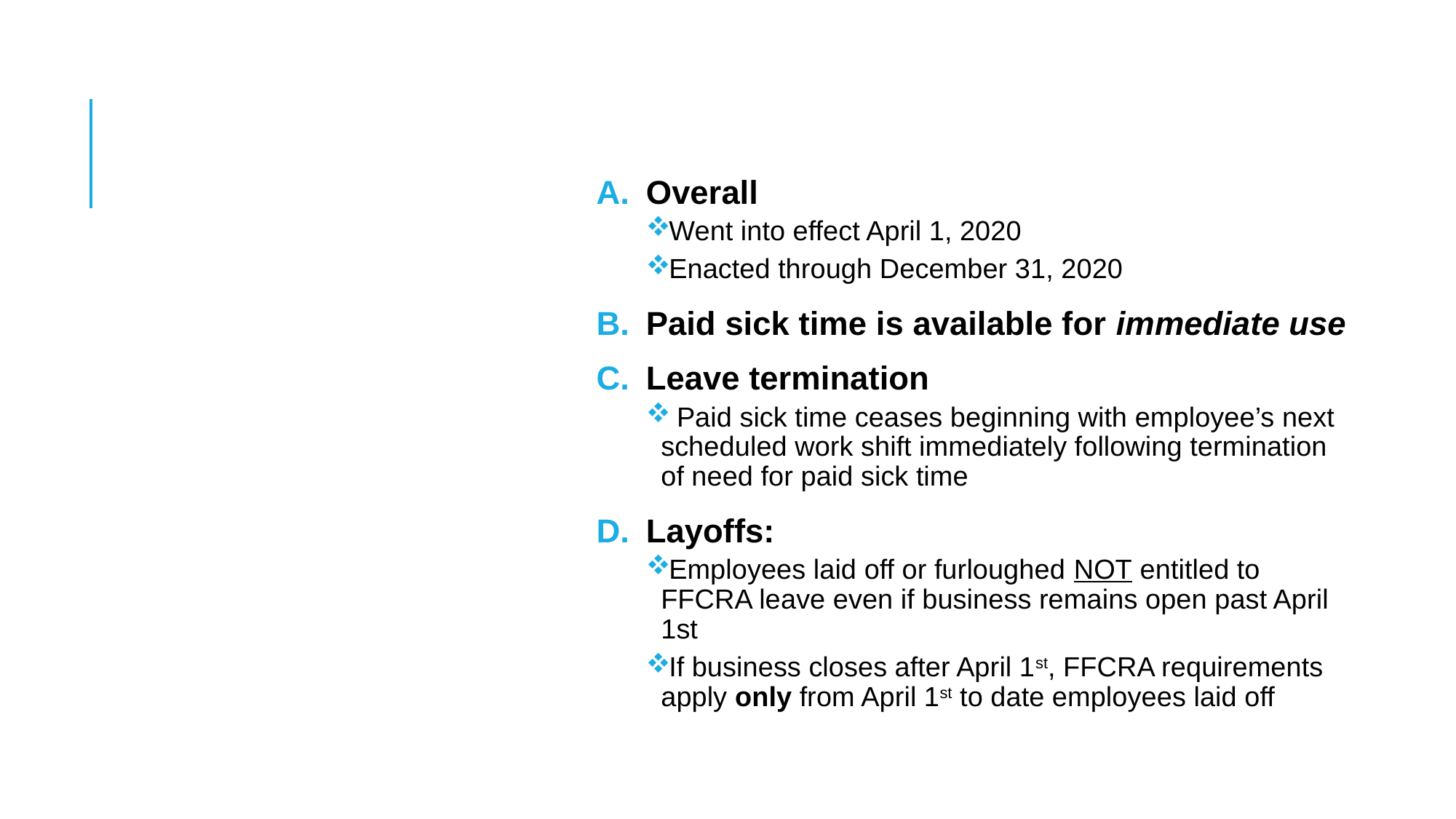

Overall
Went into effect April 1, 2020
Enacted through December 31, 2020
Paid sick time is available for immediate use
Leave termination
 Paid sick time ceases beginning with employee’s next scheduled work shift immediately following termination of need for paid sick time
Layoffs:
Employees laid off or furloughed NOT entitled to FFCRA leave even if business remains open past April 1st
If business closes after April 1st, FFCRA requirements apply only from April 1st to date employees laid off

# II. When?